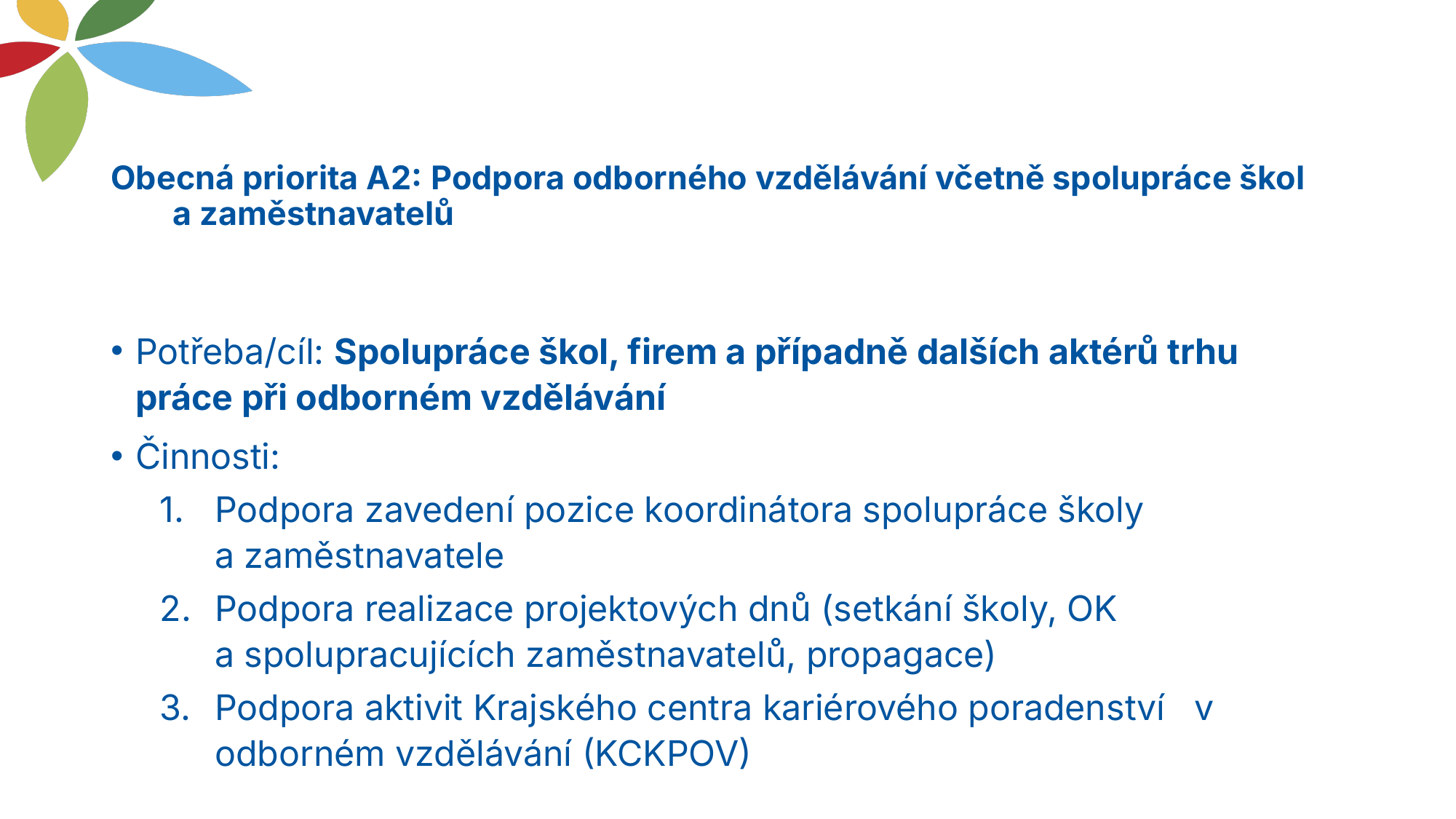

# Obecná priorita A2: Podpora odborného vzdělávání včetně spolupráce škol             a zaměstnavatelů
Potřeba/cíl: Spolupráce škol, firem a případně dalších aktérů trhu práce při odborném vzdělávání
Činnosti:
Podpora zavedení pozice koordinátora spolupráce školy
a zaměstnavatele
Podpora realizace projektových dnů (setkání školy, OK
a spolupracujících zaměstnavatelů, propagace)
Podpora aktivit Krajského centra kariérového poradenství   v odborném vzdělávání (KCKPOV)